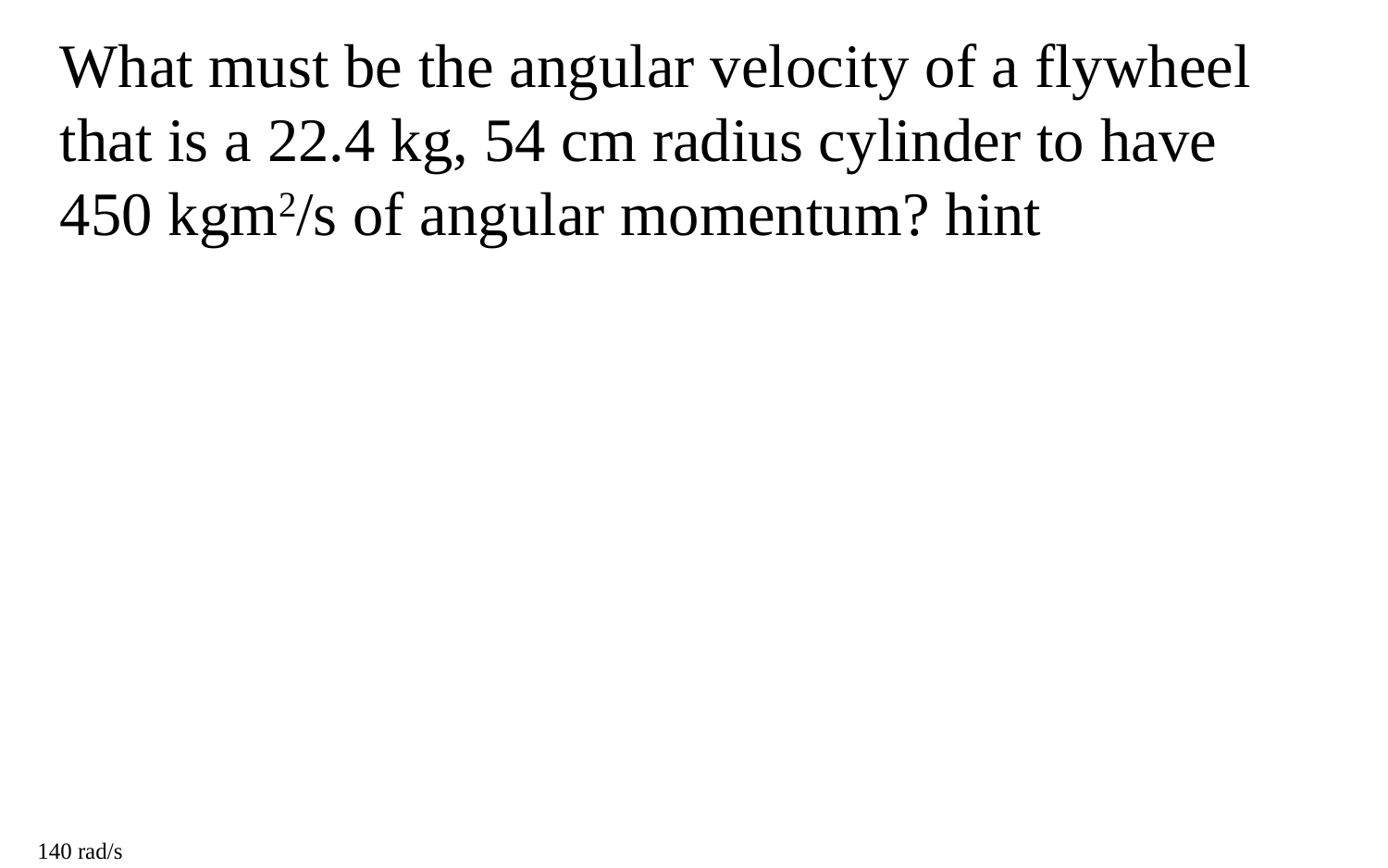

What must be the angular velocity of a flywheel that is a 22.4 kg, 54 cm radius cylinder to have 450 kgm2/s of angular momentum? hint
140 rad/s